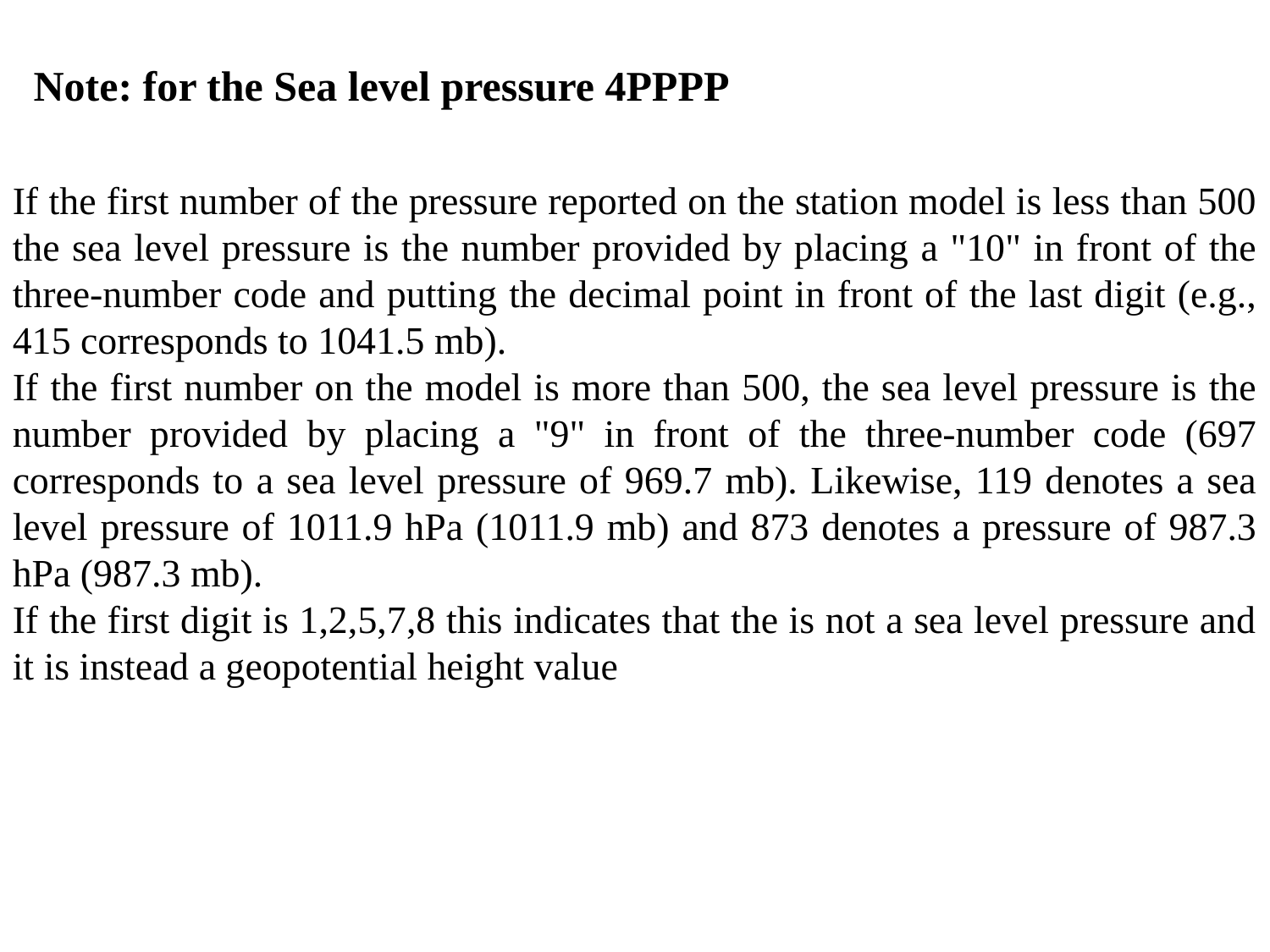

Note: for the Sea level pressure 4PPPP
If the first number of the pressure reported on the station model is less than 500 the sea level pressure is the number provided by placing a "10" in front of the three-number code and putting the decimal point in front of the last digit (e.g., 415 corresponds to 1041.5 mb).
If the first number on the model is more than 500, the sea level pressure is the number provided by placing a "9" in front of the three-number code (697 corresponds to a sea level pressure of 969.7 mb). Likewise, 119 denotes a sea level pressure of 1011.9 hPa (1011.9 mb) and 873 denotes a pressure of 987.3 hPa (987.3 mb).
If the first digit is 1,2,5,7,8 this indicates that the is not a sea level pressure and it is instead a geopotential height value